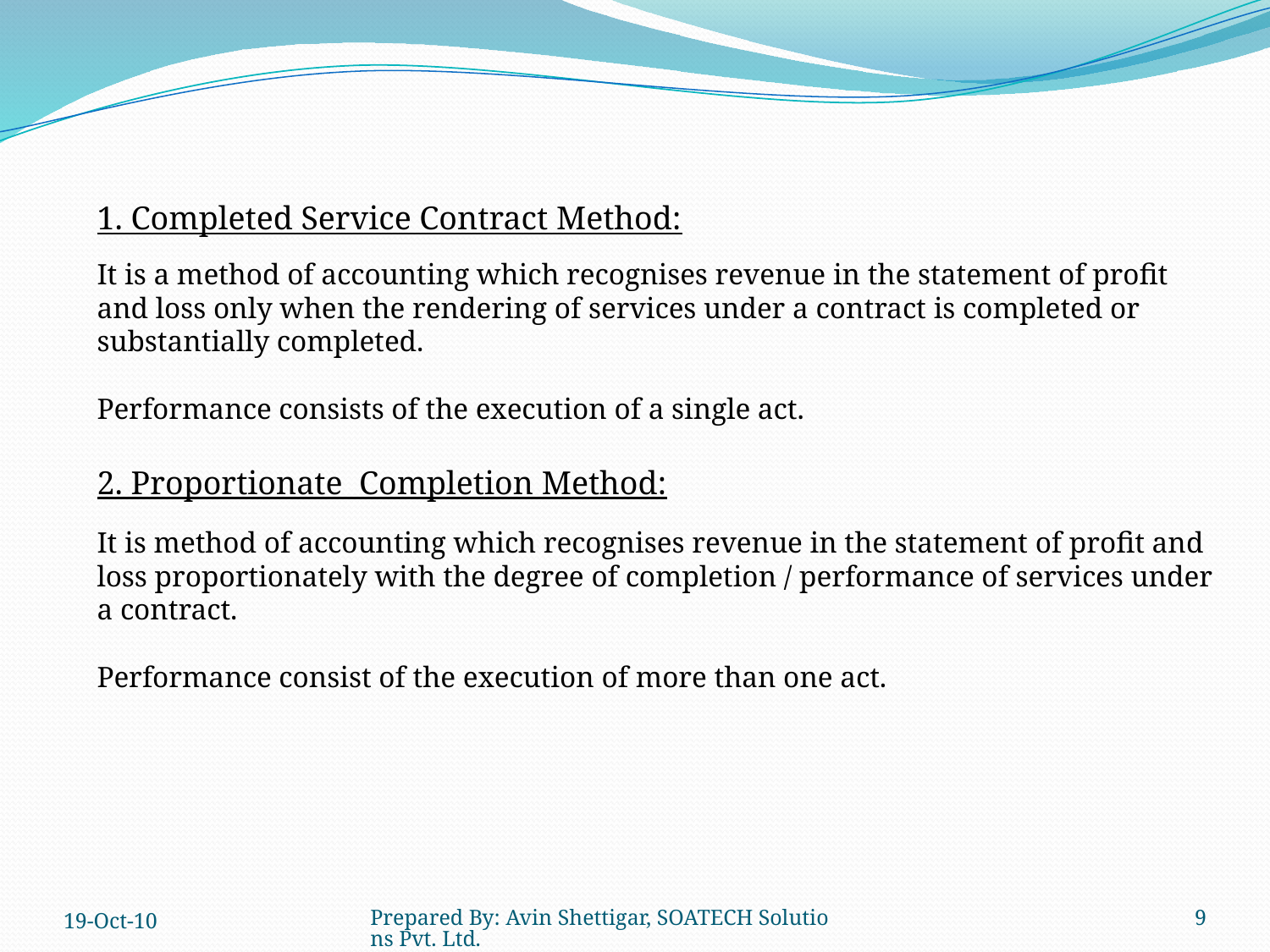

1. Completed Service Contract Method:
It is a method of accounting which recognises revenue in the statement of profit and loss only when the rendering of services under a contract is completed or substantially completed.

Performance consists of the execution of a single act.
2. Proportionate  Completion Method:
It is method of accounting which recognises revenue in the statement of profit and loss proportionately with the degree of completion / performance of services under a contract.

Performance consist of the execution of more than one act.
19-Oct-10
Prepared By: Avin Shettigar, SOATECH Solutions Pvt. Ltd.
9